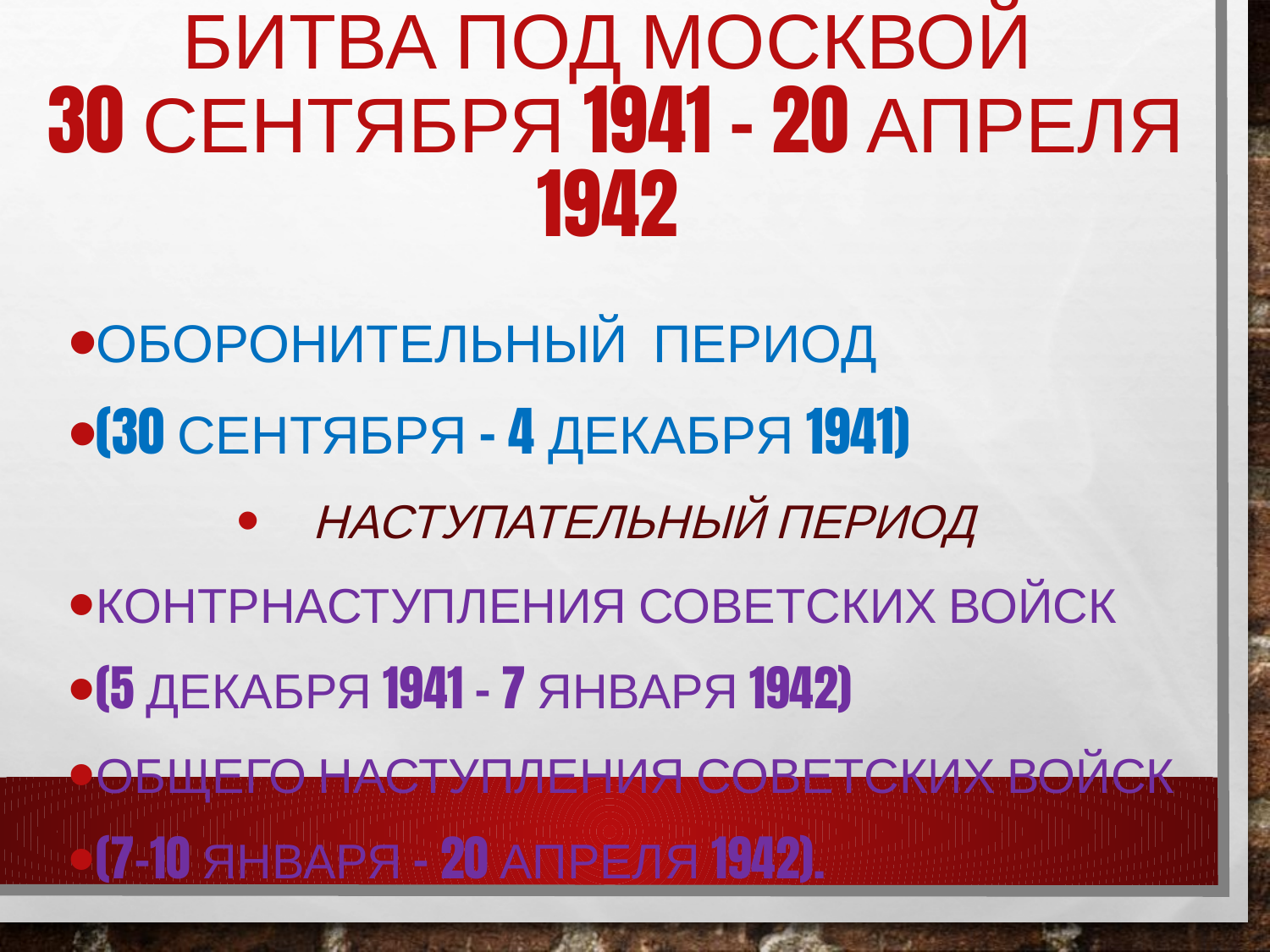

# Битва под Москвой 30 сентября 1941 - 20 апреля 1942

оборонительный  период
(30 сентября - 4 декабря 1941)
 наступательный период
контрнаступления советских войск
(5 декабря 1941 - 7 января 1942)
общего наступления советских войск
(7-10 января - 20 апреля 1942).